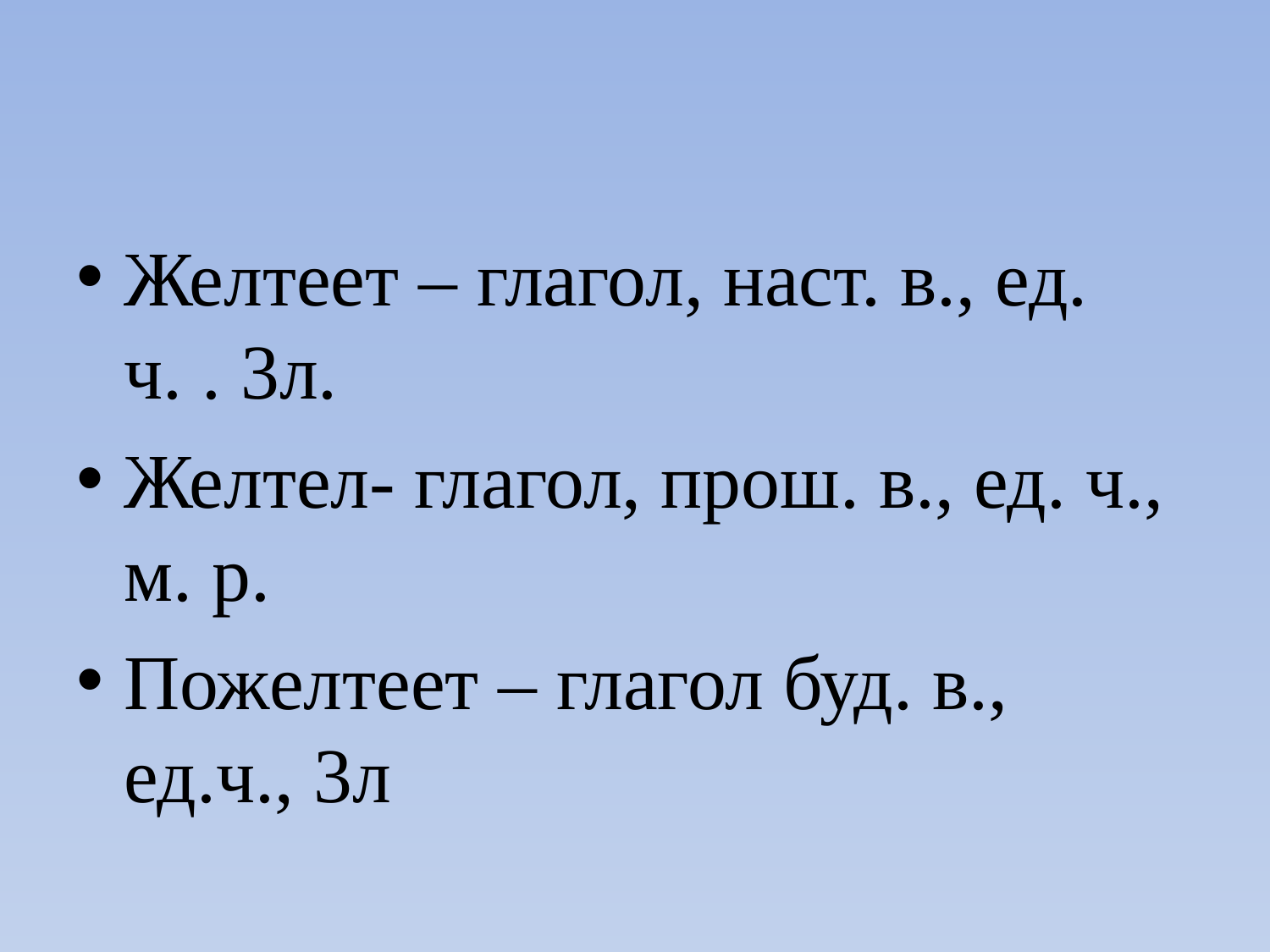

#
Желтеет – глагол, наст. в., ед. ч. . 3л.
Желтел- глагол, прош. в., ед. ч., м. р.
Пожелтеет – глагол буд. в., ед.ч., 3л